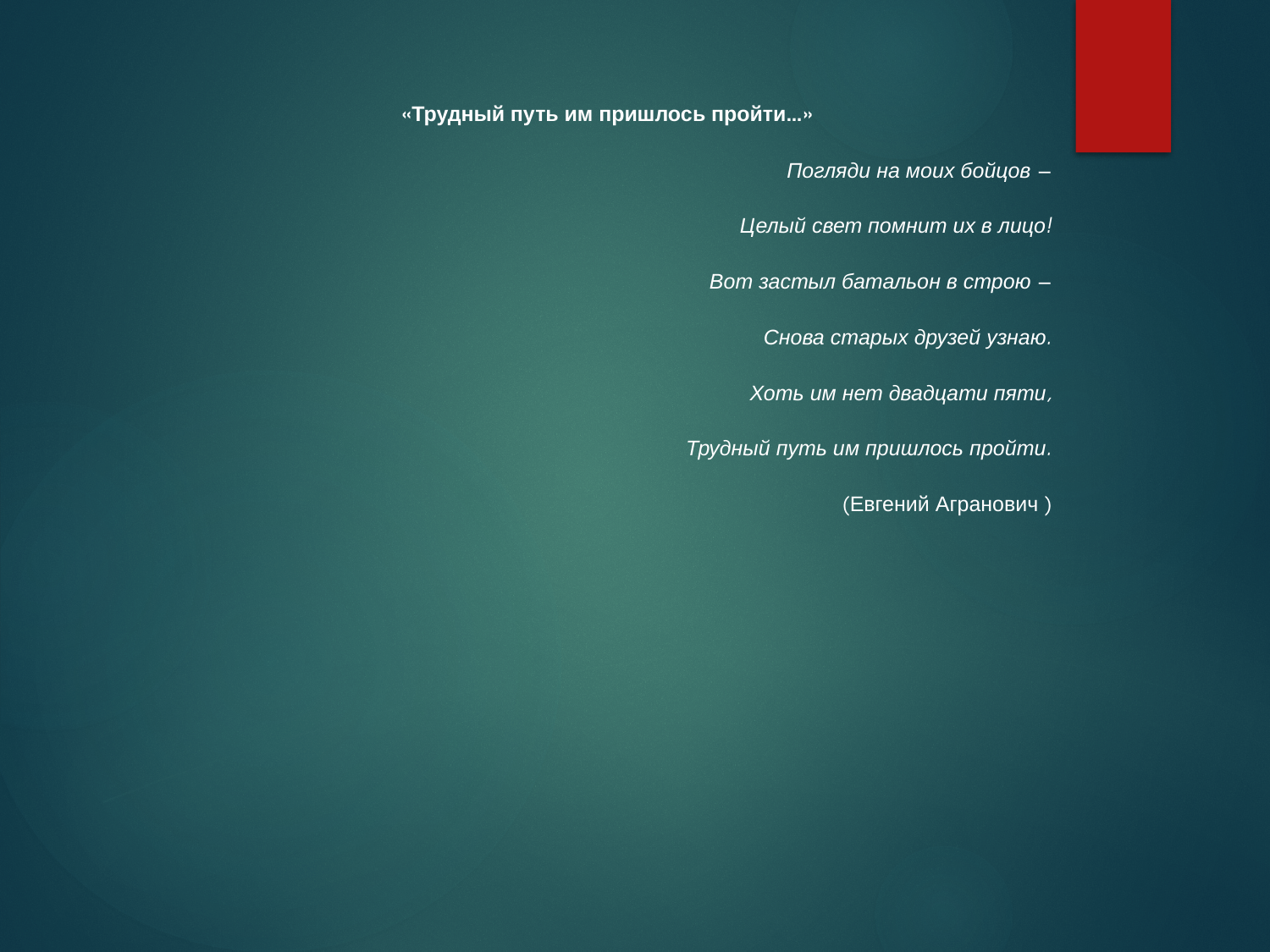

«Трудный путь им пришлось пройти…»
Погляди на моих бойцов −
Целый свет помнит их в лицо!
Вот застыл батальон в строю −
Снова старых друзей узнаю.
Хоть им нет двадцати пяти,
Трудный путь им пришлось пройти.
(Евгений Агранович )